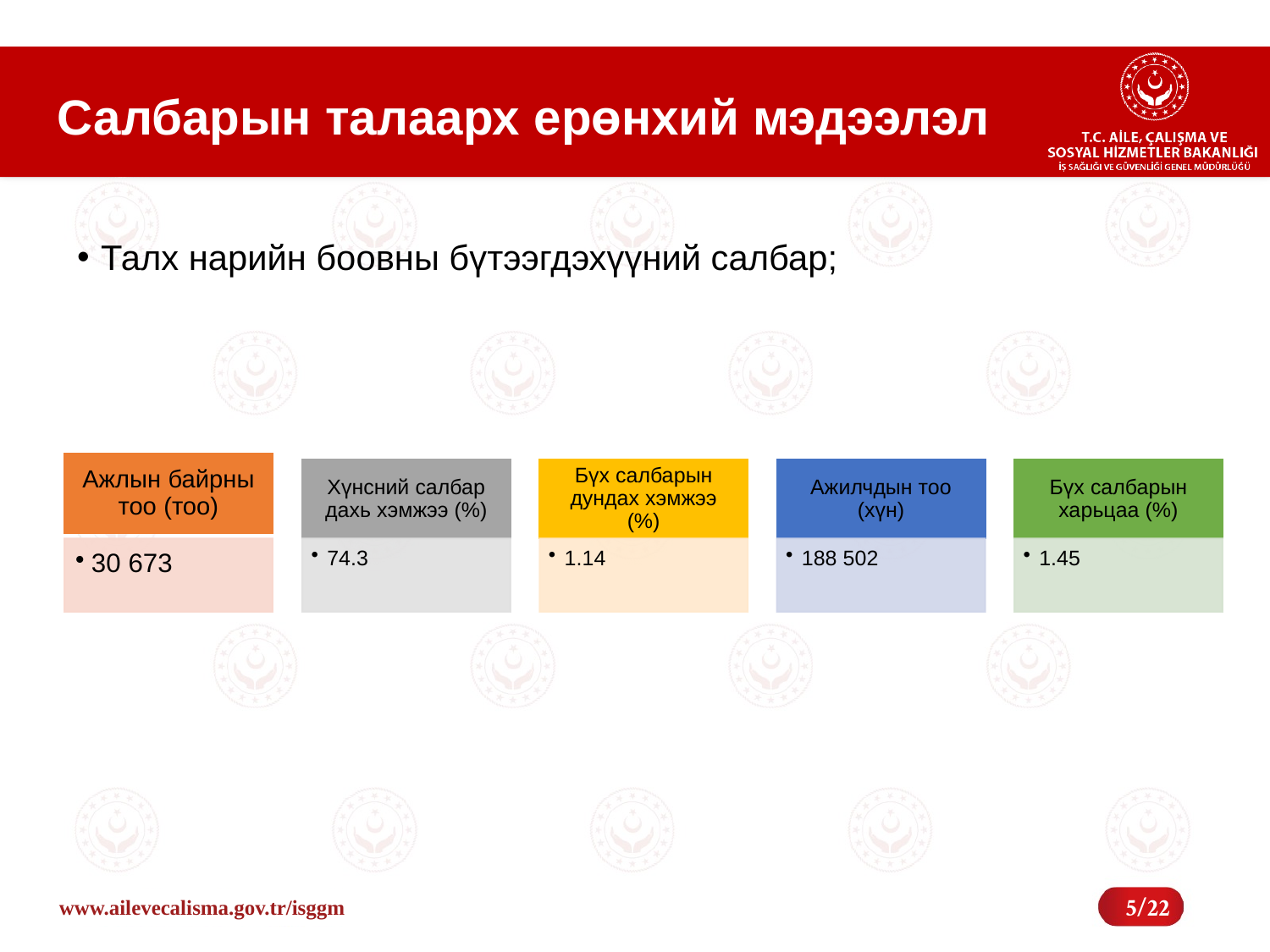

# Салбарын талаарх ерөнхий мэдээлэл
Талх нарийн боовны бүтээгдэхүүний салбар;
Ажлын байрны тоо (тоо)
30 673
Хүнсний салбар дахь хэмжээ (%)
74.3
Бүх салбарын дундах хэмжээ (%)
1.14
Ажилчдын тоо (хүн)
188 502
Бүх салбарын харьцаа (%)
1.45
5/22